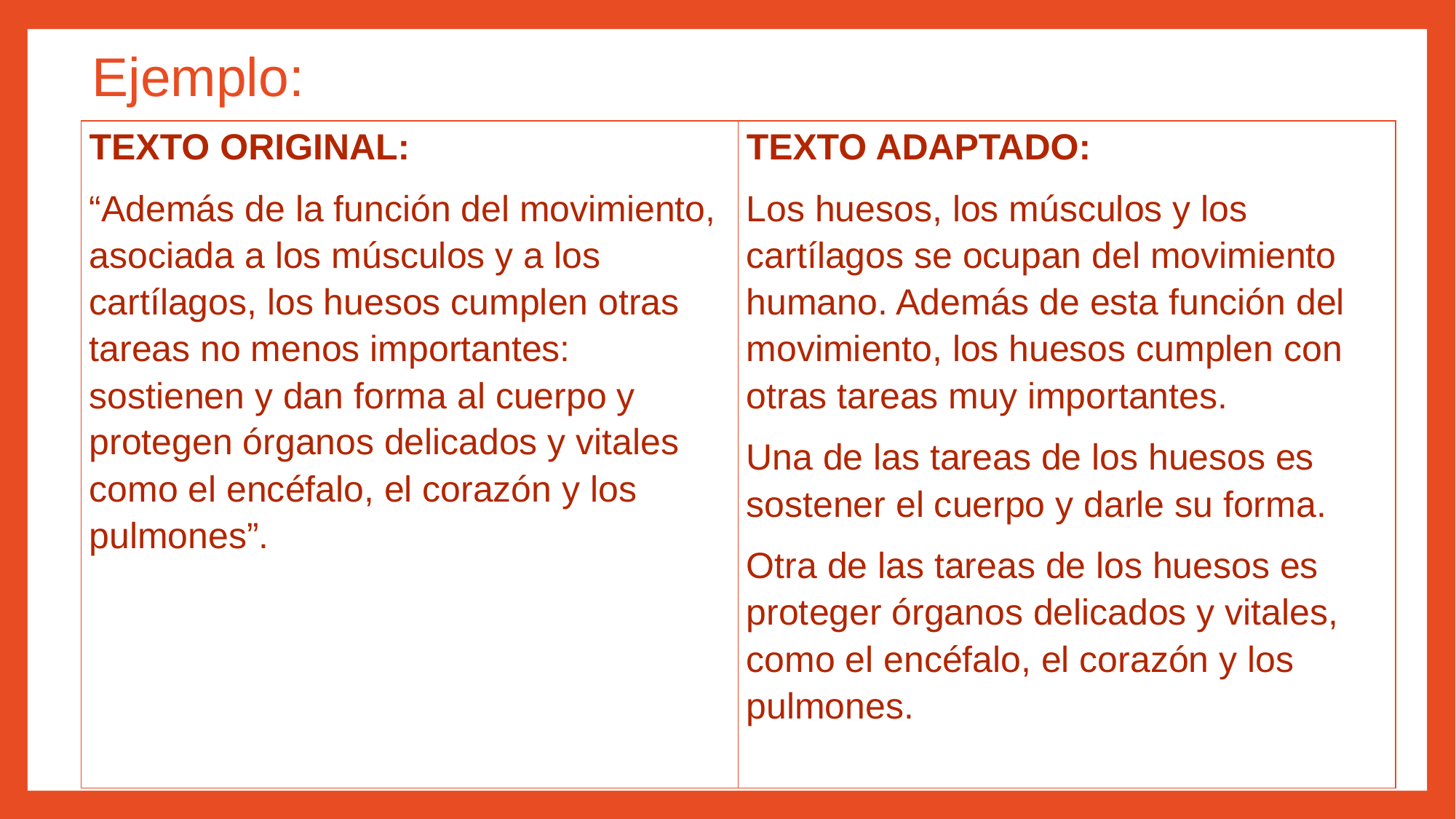

# Ejemplo:
| TEXTO ORIGINAL: “Además de la función del movimiento, asociada a los músculos y a los cartílagos, los huesos cumplen otras tareas no menos importantes: sostienen y dan forma al cuerpo y protegen órganos delicados y vitales como el encéfalo, el corazón y los pulmones”. | TEXTO ADAPTADO: Los huesos, los músculos y los cartílagos se ocupan del movimiento humano. Además de esta función del movimiento, los huesos cumplen con otras tareas muy importantes. Una de las tareas de los huesos es sostener el cuerpo y darle su forma. Otra de las tareas de los huesos es proteger órganos delicados y vitales, como el encéfalo, el corazón y los pulmones. |
| --- | --- |